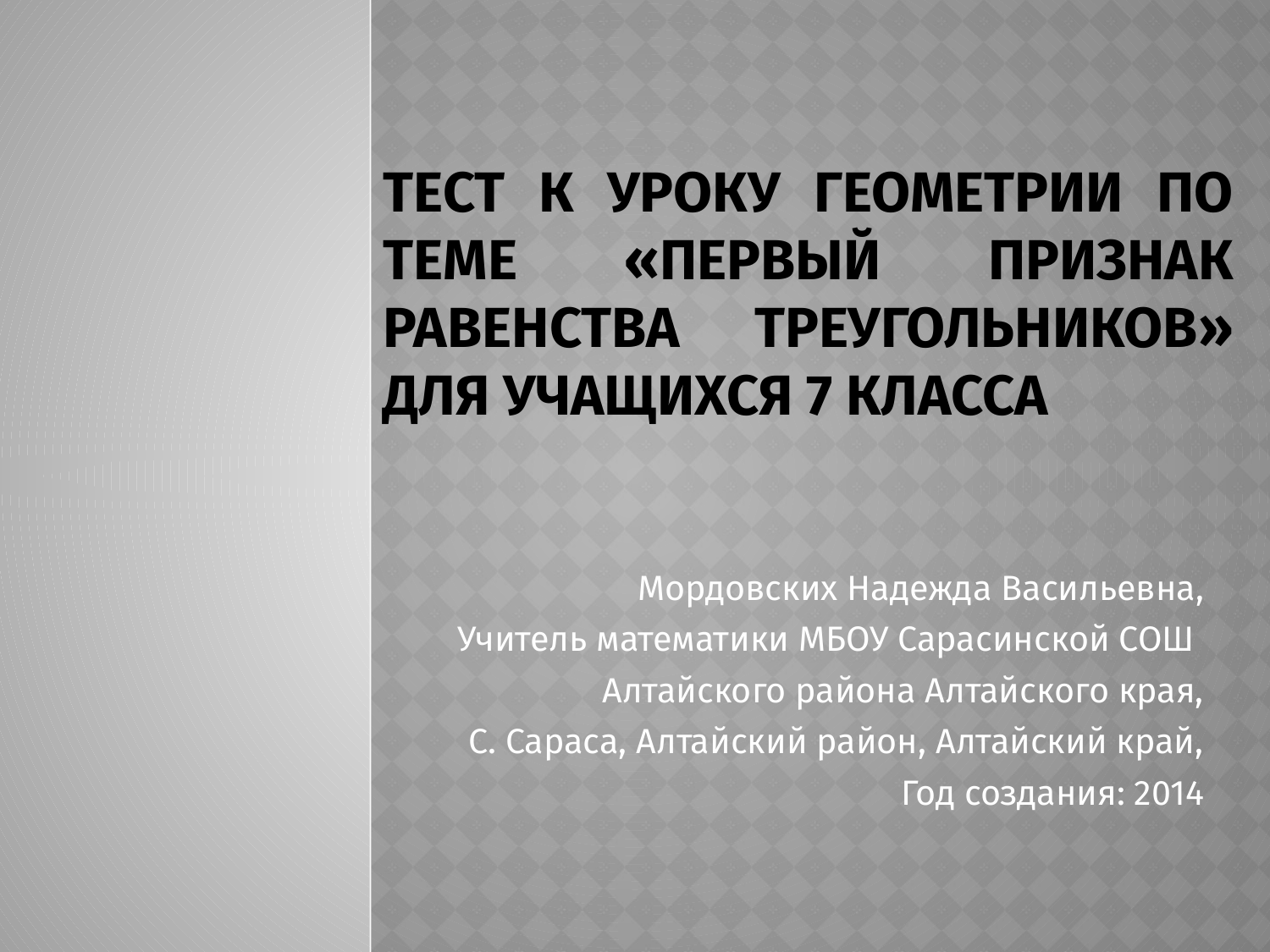

# Тест к уроку геометрии по теме «Первый признак равенства треугольников» для учащихся 7 класса
Мордовских Надежда Васильевна,
Учитель математики МБОУ Сарасинской СОШ
Алтайского района Алтайского края,
С. Сараса, Алтайский район, Алтайский край,
Год создания: 2014